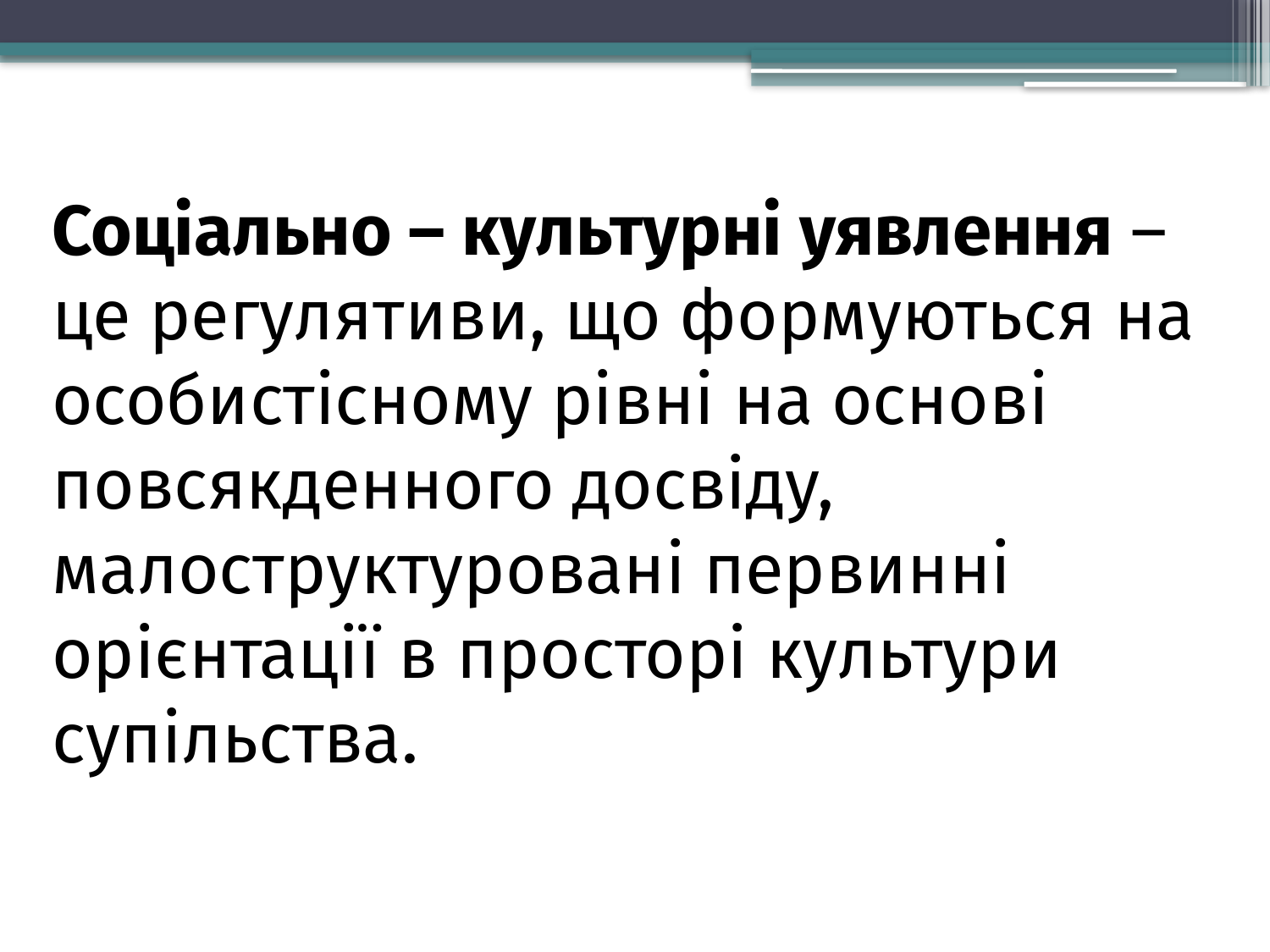

# Соціально – культурні уявлення – це регулятиви, що формуються на особистісному рівні на основі повсякденного досвіду, малоструктуровані первинні орієнтації в просторі культури супільства.